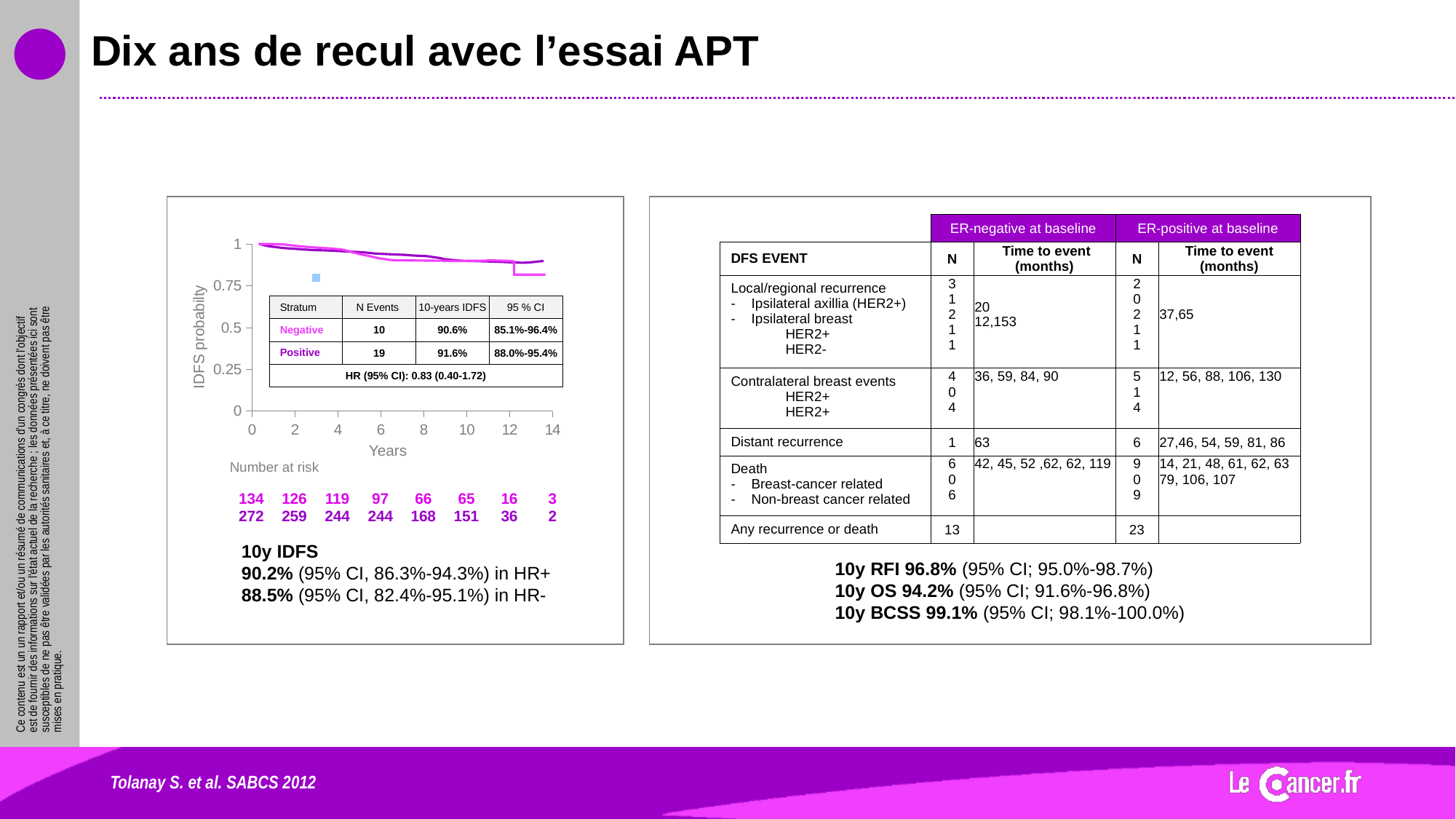

# Dix ans de recul avec l’essai APT

|  | ER-negative at baseline |  | ER-positive at baseline |  |
| --- | --- | --- | --- | --- |
| DFS EVENT | N | Time to event (months) | N | Time to event (months) |
| Local/regional recurrence Ipsilateral axillia (HER2+) Ipsilateral breast HER2+ HER2- | 3 1 2 1 1 | 20 12,153 | 2 0 2 1 1 | 37,65 |
| Contralateral breast events HER2+ HER2+ | 4 0 4 | 36, 59, 84, 90 | 5 1 4 | 12, 56, 88, 106, 130 |
| Distant recurrence | 1 | 63 | 6 | 27,46, 54, 59, 81, 86 |
| Death Breast-cancer related Non-breast cancer related | 6 0 6 | 42, 45, 52 ,62, 62, 119 | 9 0 9 | 14, 21, 48, 61, 62, 63 79, 106, 107 |
| Any recurrence or death | 13 |  | 23 |  |

### Chart

| Category | Valeur Y 1 |
|---|---|

IDFS probabilty
Years
| Stratum | N Events | 10-years IDFS | 95 % CI |
| --- | --- | --- | --- |
| Negative | 10 | 90.6% | 85.1%-96.4% |
| Positive | 19 | 91.6% | 88.0%-95.4% |
| HR (95% CI): 0.83 (0.40-1.72) |  |  |  |
| Number at risk |  |  |  |  |  |  |  |
| --- | --- | --- | --- | --- | --- | --- | --- |
| 134 | 126 | 119 | 97 | 66 | 65 | 16 | 3 |
| 272 | 259 | 244 | 244 | 168 | 151 | 36 | 2 |
10y IDFS
90.2% (95% CI, 86.3%-94.3%) in HR+
88.5% (95% CI, 82.4%-95.1%) in HR-
10y RFI 96.8% (95% CI; 95.0%-98.7%)
10y OS 94.2% (95% CI; 91.6%-96.8%)
10y BCSS 99.1% (95% CI; 98.1%-100.0%)
Tolanay S. et al. SABCS 2012